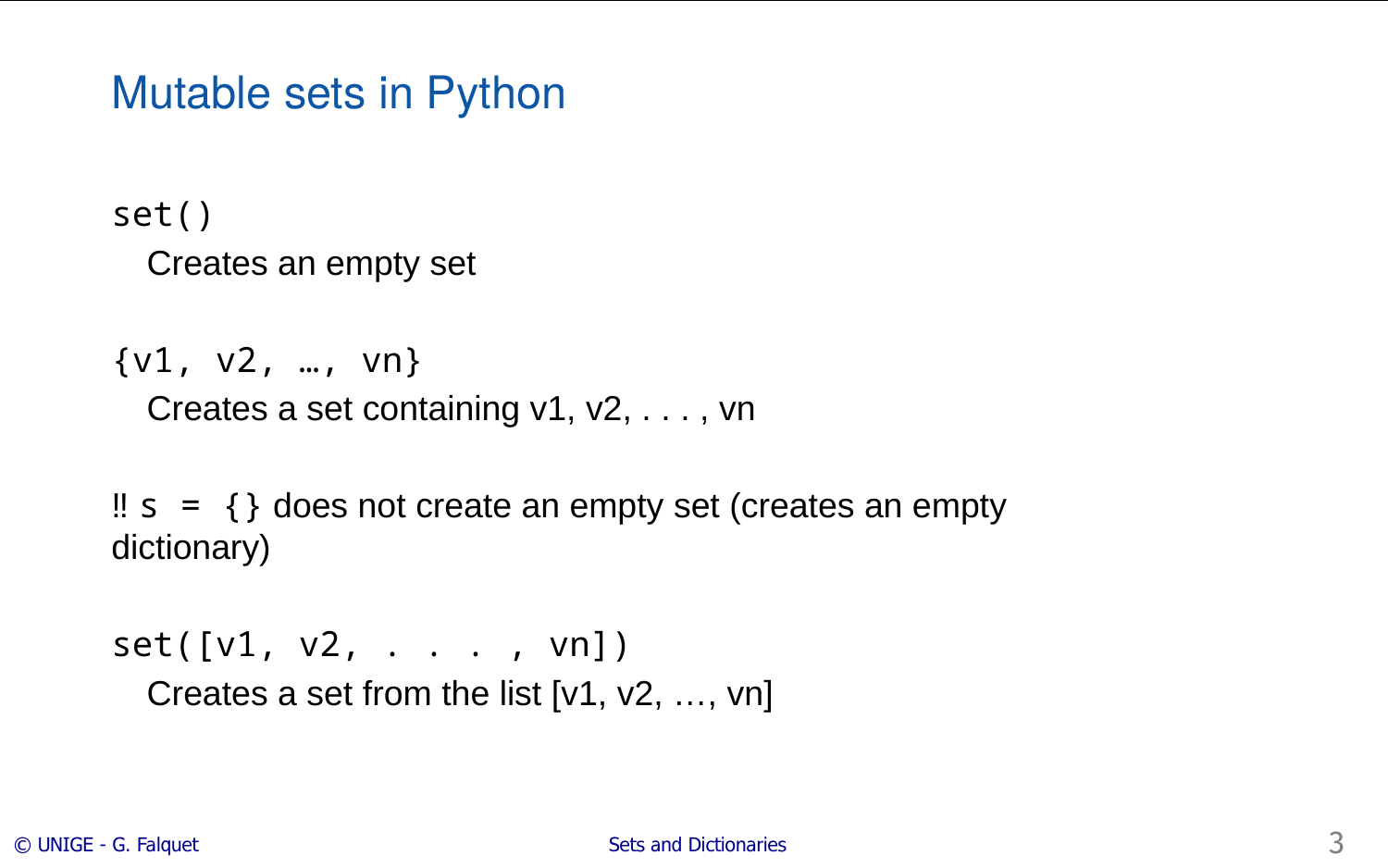

# Mutable sets in Python
set()
Creates an empty set

{v1, v2, …, vn}
Creates a set containing v1, v2, . . . , vn

‼️ s = {} does not create an empty set (creates an empty dictionary)

set([v1, v2, . . . , vn])
Creates a set from the list [v1, v2, …, vn]

3
Sets and Dictionaries
© UNIGE - G. Falquet